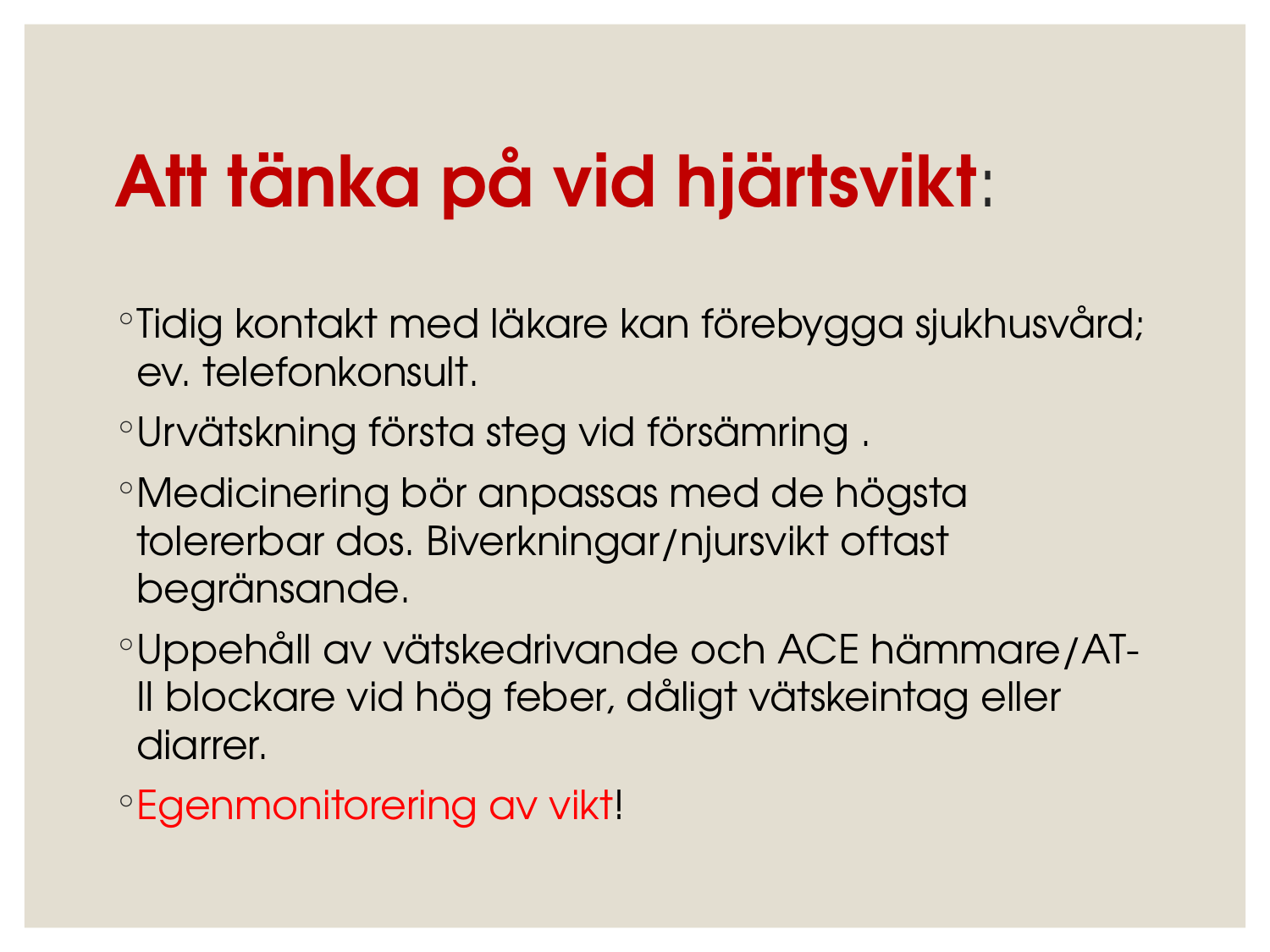

# Att tänka på vid hjärtsvikt:
Tidig kontakt med läkare kan förebygga sjukhusvård; ev. telefonkonsult.
Urvätskning första steg vid försämring .
Medicinering bör anpassas med de högsta tolererbar dos. Biverkningar/njursvikt oftast begränsande.
Uppehåll av vätskedrivande och ACE hämmare/AT-II blockare vid hög feber, dåligt vätskeintag eller diarrer.
Egenmonitorering av vikt!